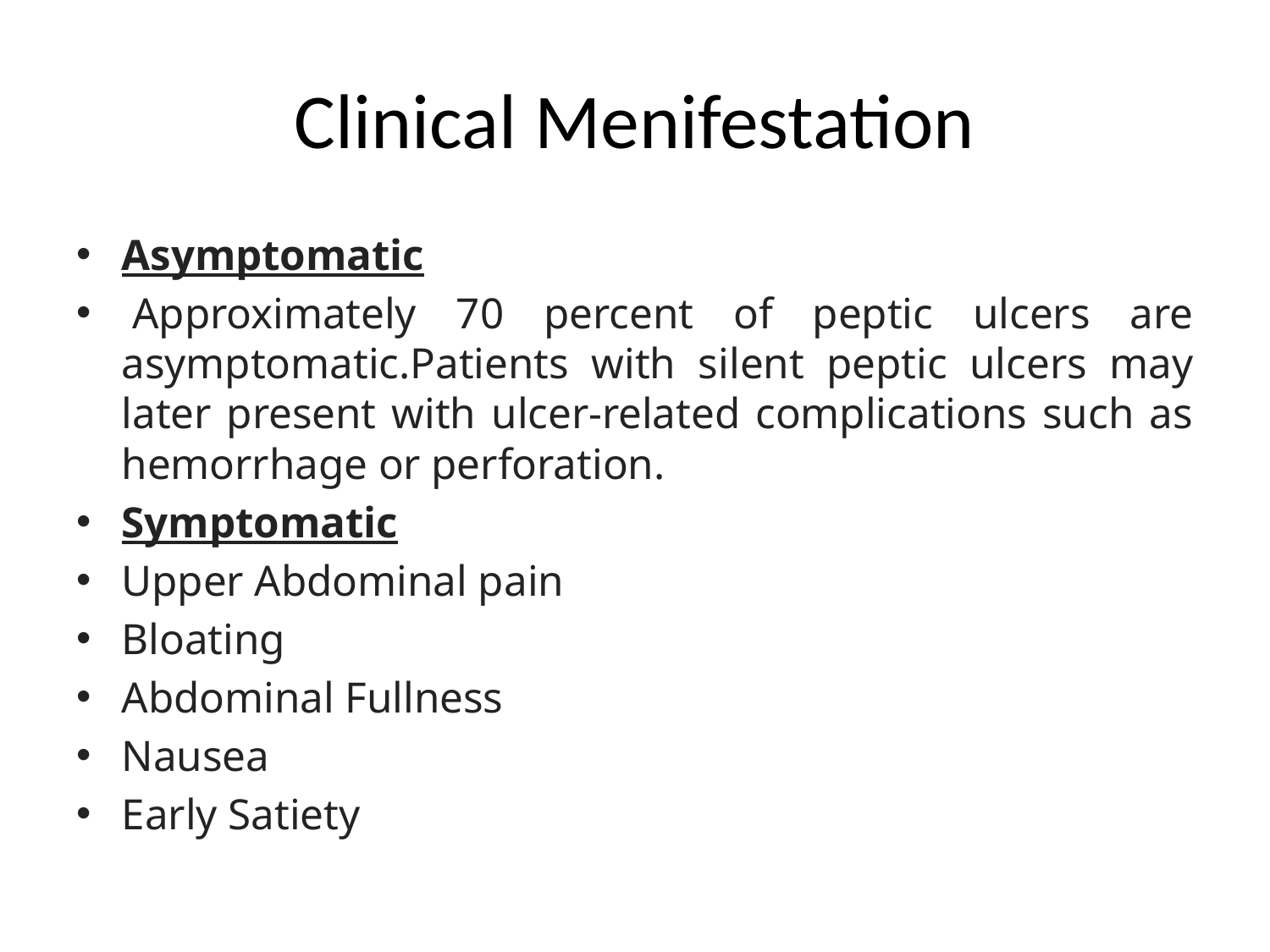

# Clinical Menifestation
Asymptomatic
 Approximately 70 percent of peptic ulcers are asymptomatic.Patients with silent peptic ulcers may later present with ulcer-related complications such as hemorrhage or perforation.
Symptomatic
Upper Abdominal pain
Bloating
Abdominal Fullness
Nausea
Early Satiety